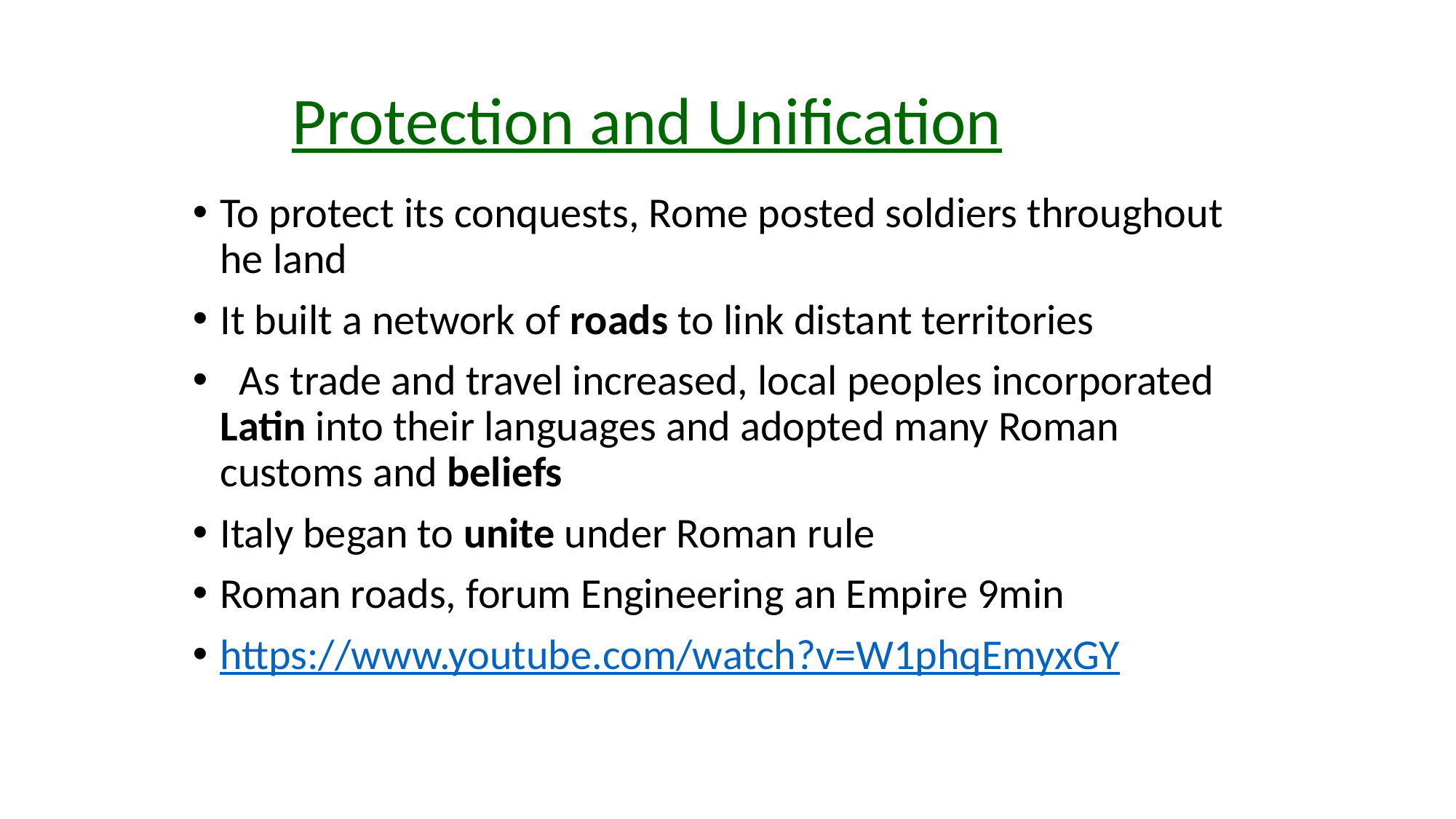

# Protection and Unification
To protect its conquests, Rome posted soldiers throughout he land
It built a network of roads to link distant territories
  As trade and travel increased, local peoples incorporated Latin into their languages and adopted many Roman customs and beliefs
Italy began to unite under Roman rule
Roman roads, forum Engineering an Empire 9min
https://www.youtube.com/watch?v=W1phqEmyxGY